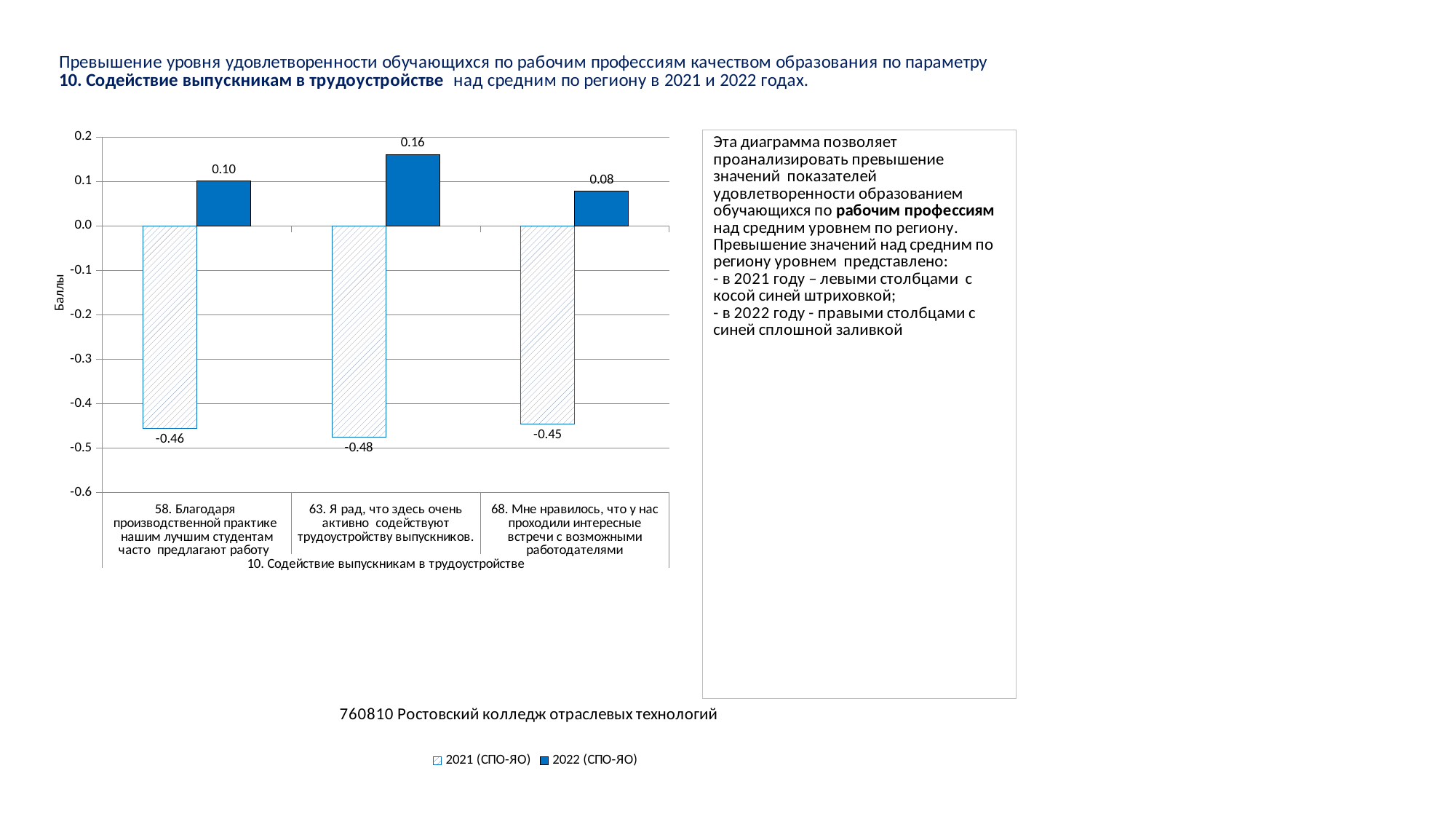

### Chart

| Category | 2021 (СПО-ЯО) | 2022 (СПО-ЯО) |
|---|---|---|
| 58. Благодаря  производственной практике  нашим лучшим студентам часто  предлагают работу   | -0.4551137784446109 | 0.10053974863135196 |
| 63. Я рад, что здесь очень активно  содействуют трудоустройству выпускников. | -0.4758689672418104 | 0.16037273409976116 |
| 68. Мне нравилось, что у нас проходили интересные встречи с возможными работодателями | -0.44511127781945525 | 0.07740341777562065 |